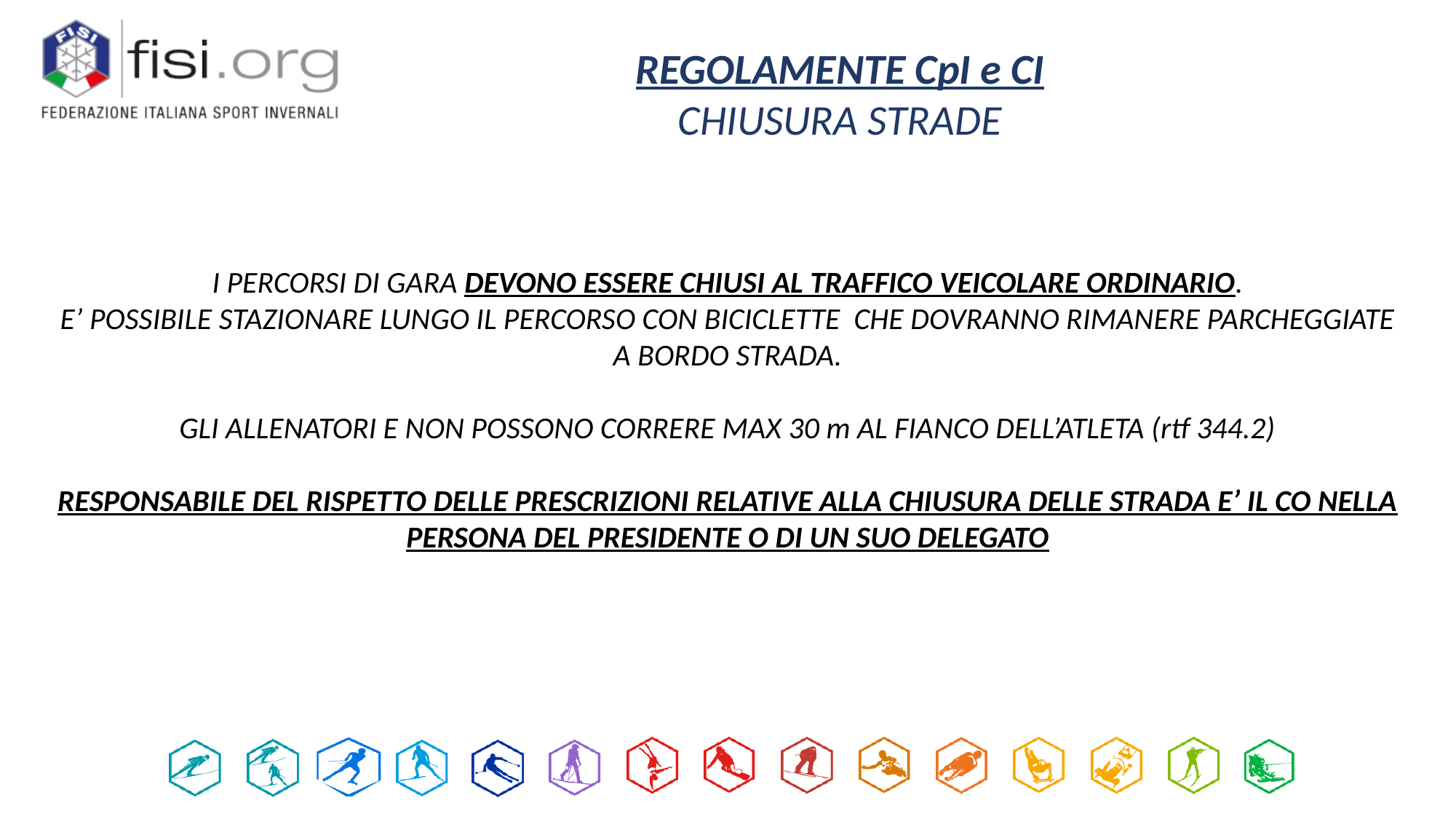

REGOLAMENTE CpI e CI
CHIUSURA STRADE
I PERCORSI DI GARA DEVONO ESSERE CHIUSI AL TRAFFICO VEICOLARE ORDINARIO.
E’ POSSIBILE STAZIONARE LUNGO IL PERCORSO CON BICICLETTE  CHE DOVRANNO RIMANERE PARCHEGGIATE A BORDO STRADA.

GLI ALLENATORI E NON POSSONO CORRERE MAX 30 m AL FIANCO DELL’ATLETA (rtf 344.2)

RESPONSABILE DEL RISPETTO DELLE PRESCRIZIONI RELATIVE ALLA CHIUSURA DELLE STRADA E’ IL CO NELLA PERSONA DEL PRESIDENTE O DI UN SUO DELEGATO